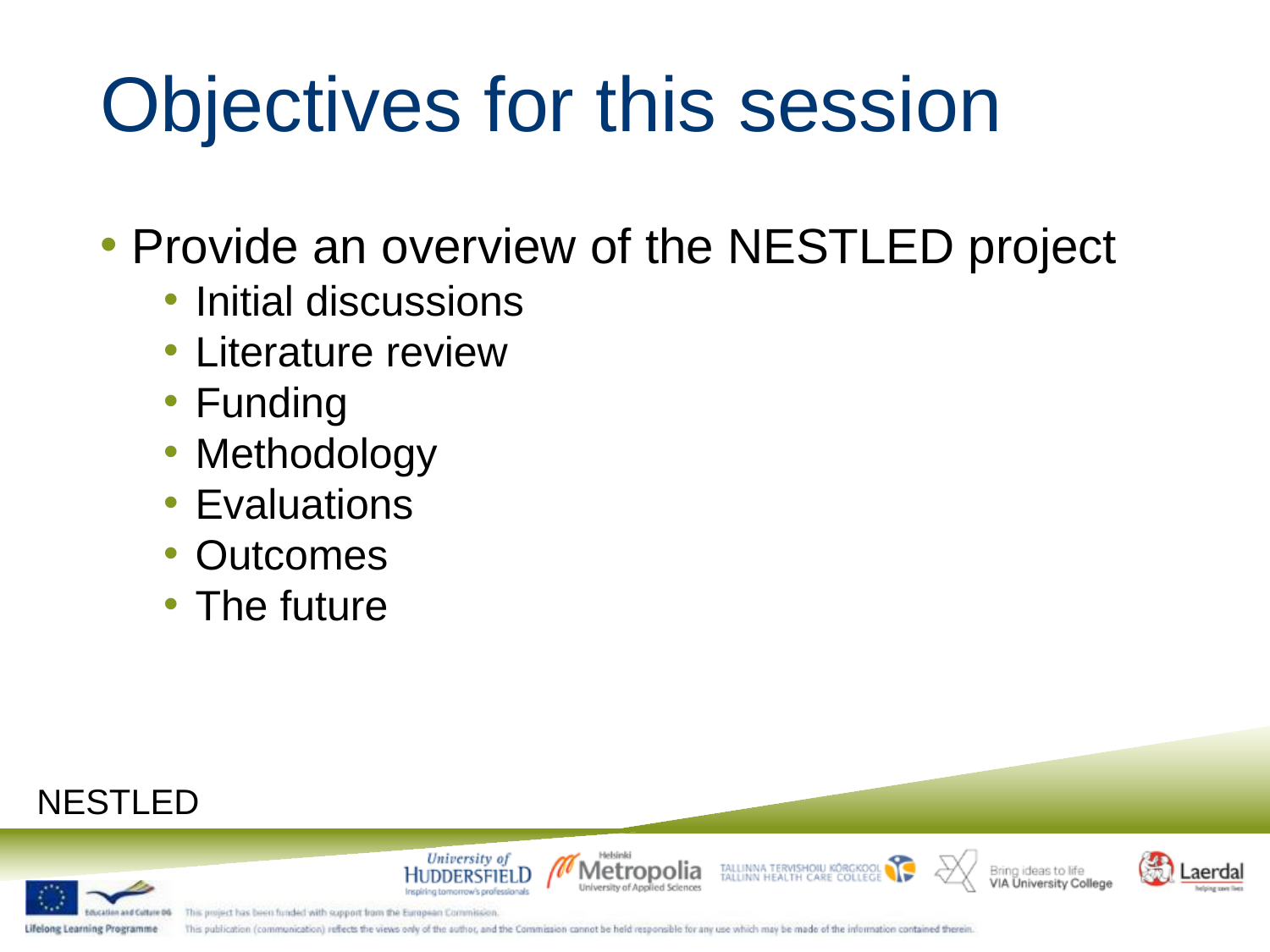

# Objectives for this session
Provide an overview of the NESTLED project
Initial discussions
Literature review
Funding
Methodology
Evaluations
Outcomes
The future